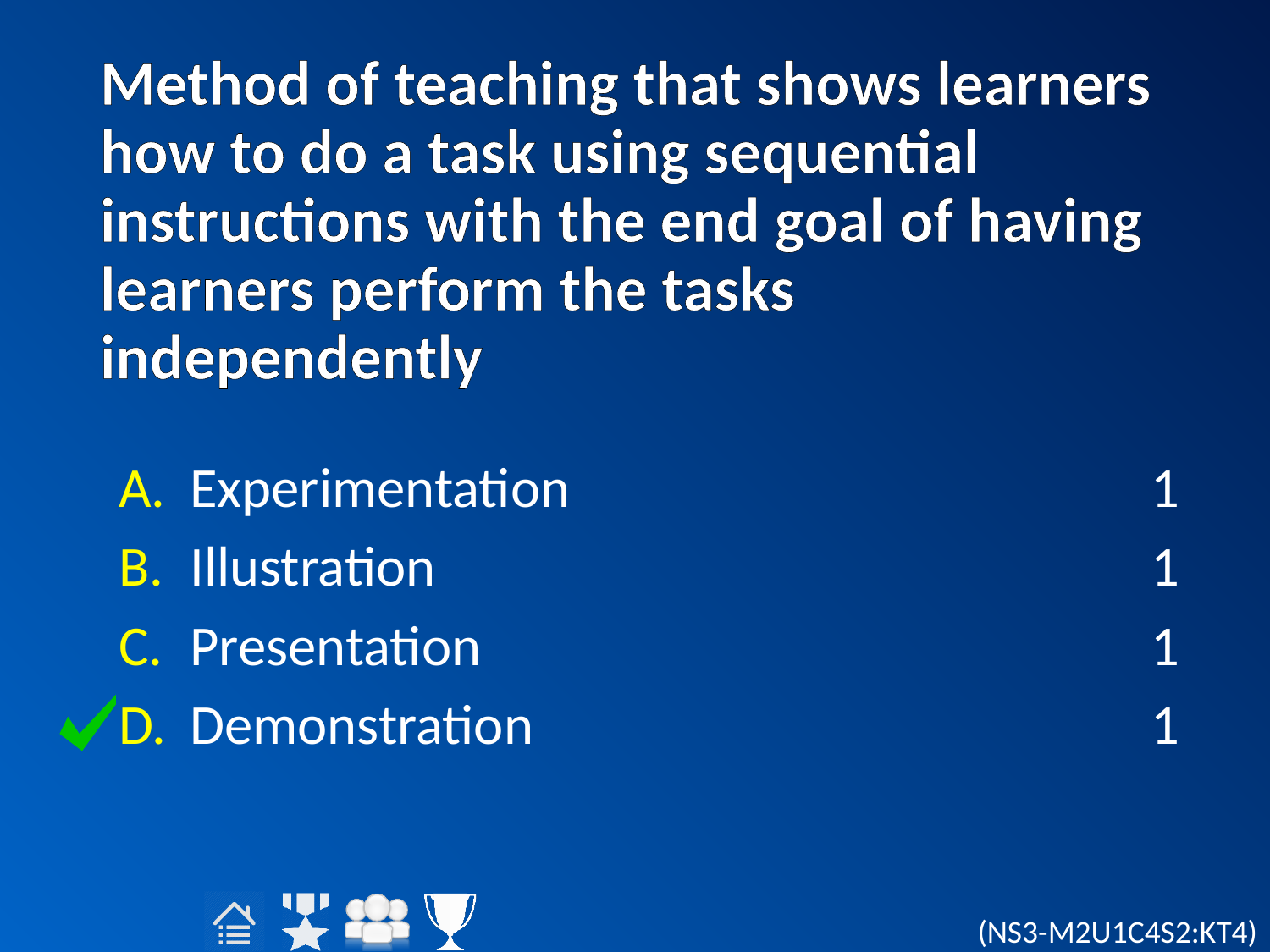

# Method of teaching that shows learners how to do a task using sequential instructions with the end goal of having learners perform the tasks independently
Experimentation
Illustration
Presentation
Demonstration
1
1
1
1

(NS3-M2U1C4S2:KT4)